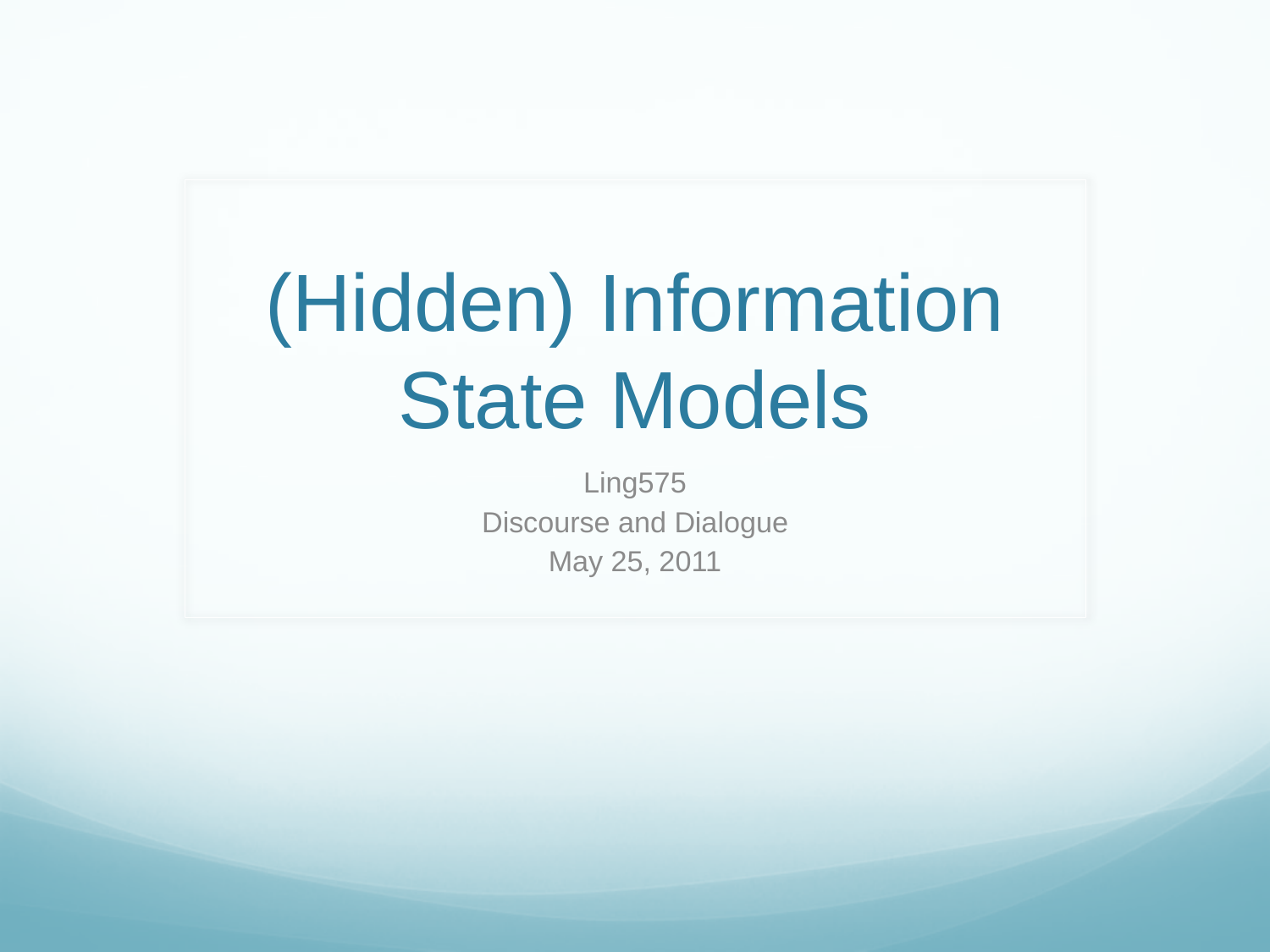

# (Hidden) Information State Models
Ling575
Discourse and Dialogue
May 25, 2011